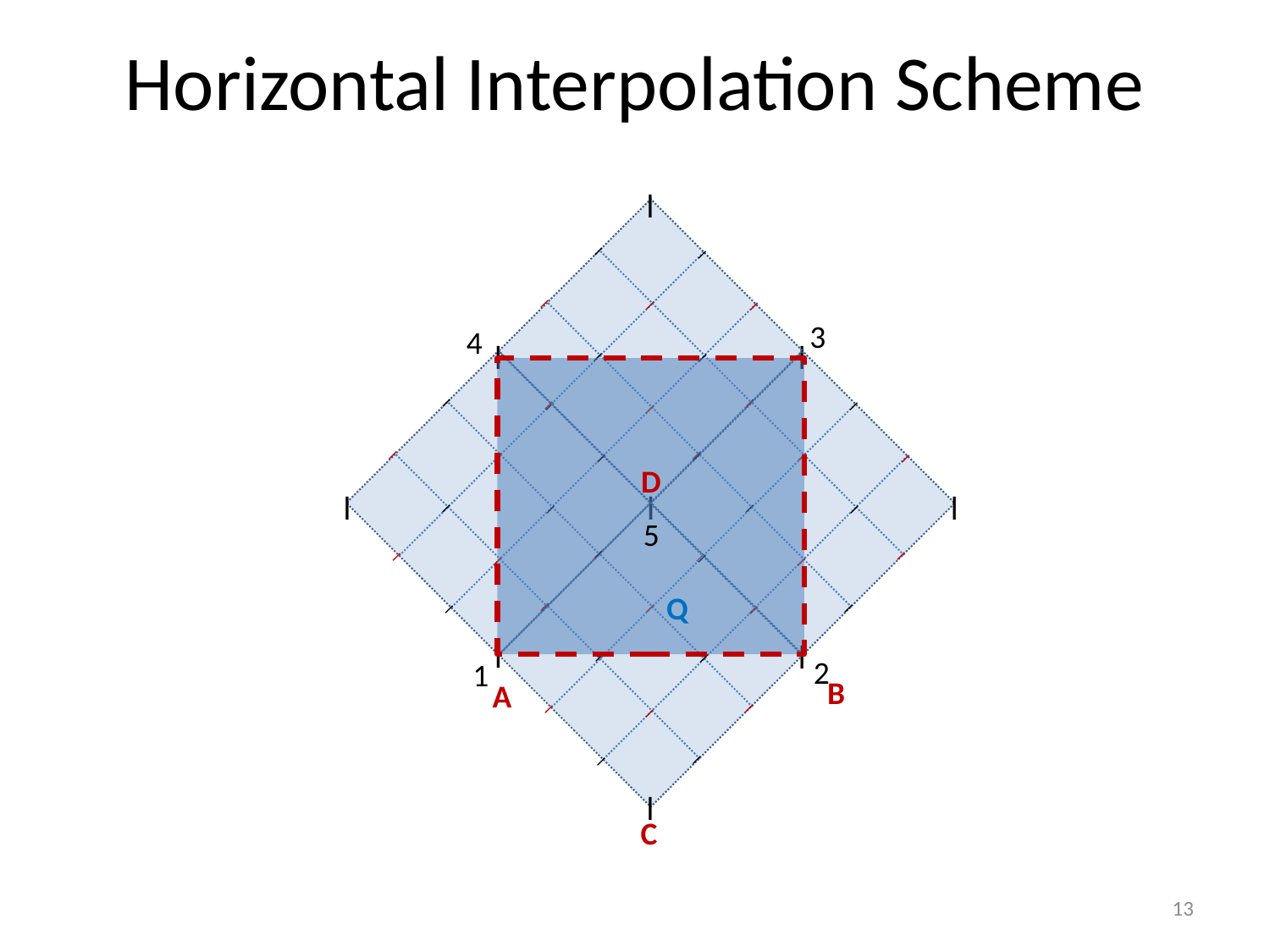

# Horizontal Interpolation Scheme
l
l
l

l
l
l
l
l
l
l
l
l
l
l
l
l

l
l
l
l
l
l
l
l
l
l
l
l
l
l
l
l

l
l
l
l
l
l
l
l
l
l
l
l
l
l
l

l
l
l
l
l
l
l
l
l
l
l
3
4

5
2
1
D
Q
B
A
C
13